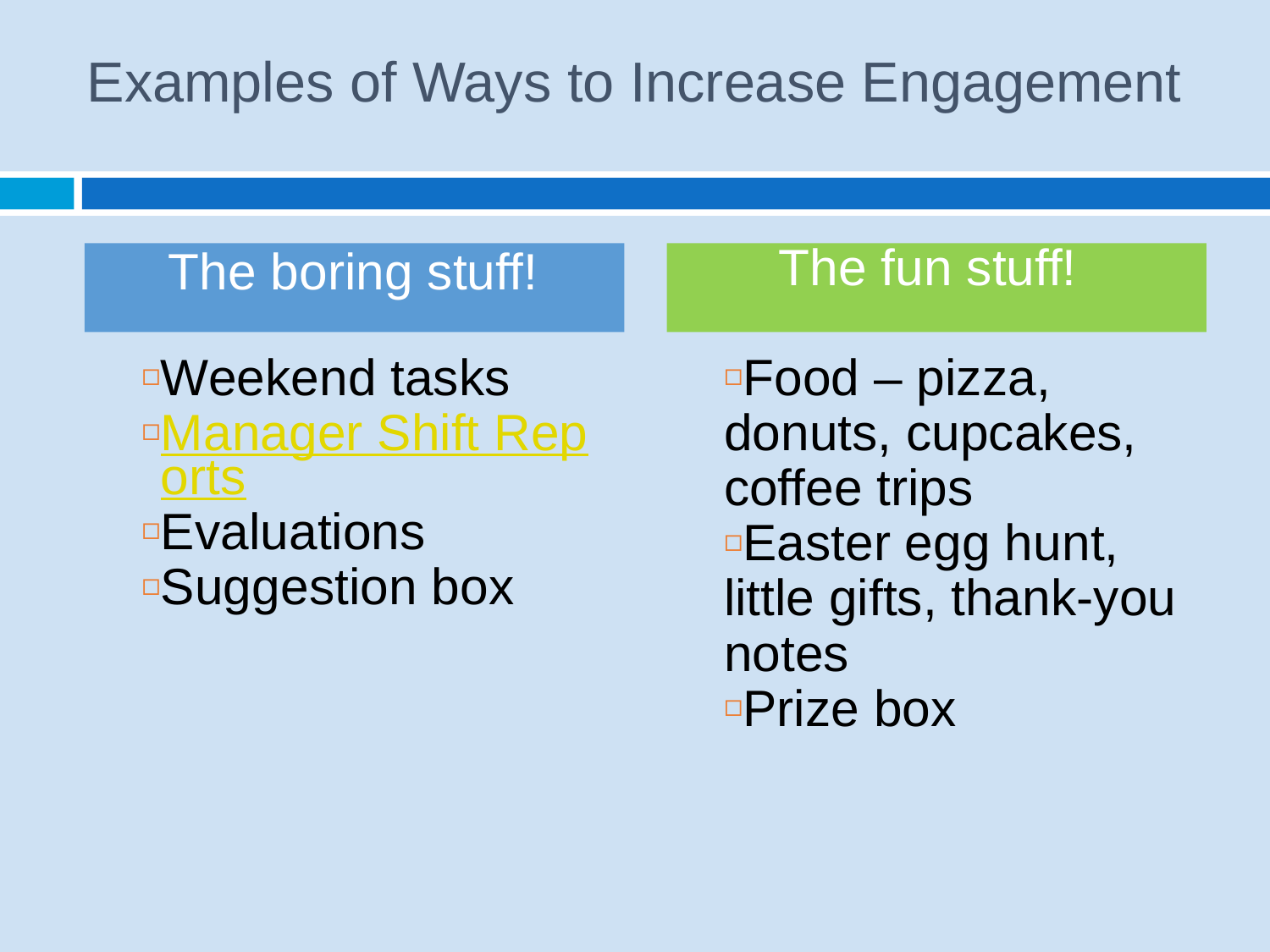

# Examples of Ways to Increase Engagement

     The boring stuff!

       The fun stuff!

Weekend tasks
Manager Shift Reports
Evaluations
Suggestion box
Food – pizza, donuts, cupcakes, coffee trips
Easter egg hunt, little gifts, thank-you notes
Prize box